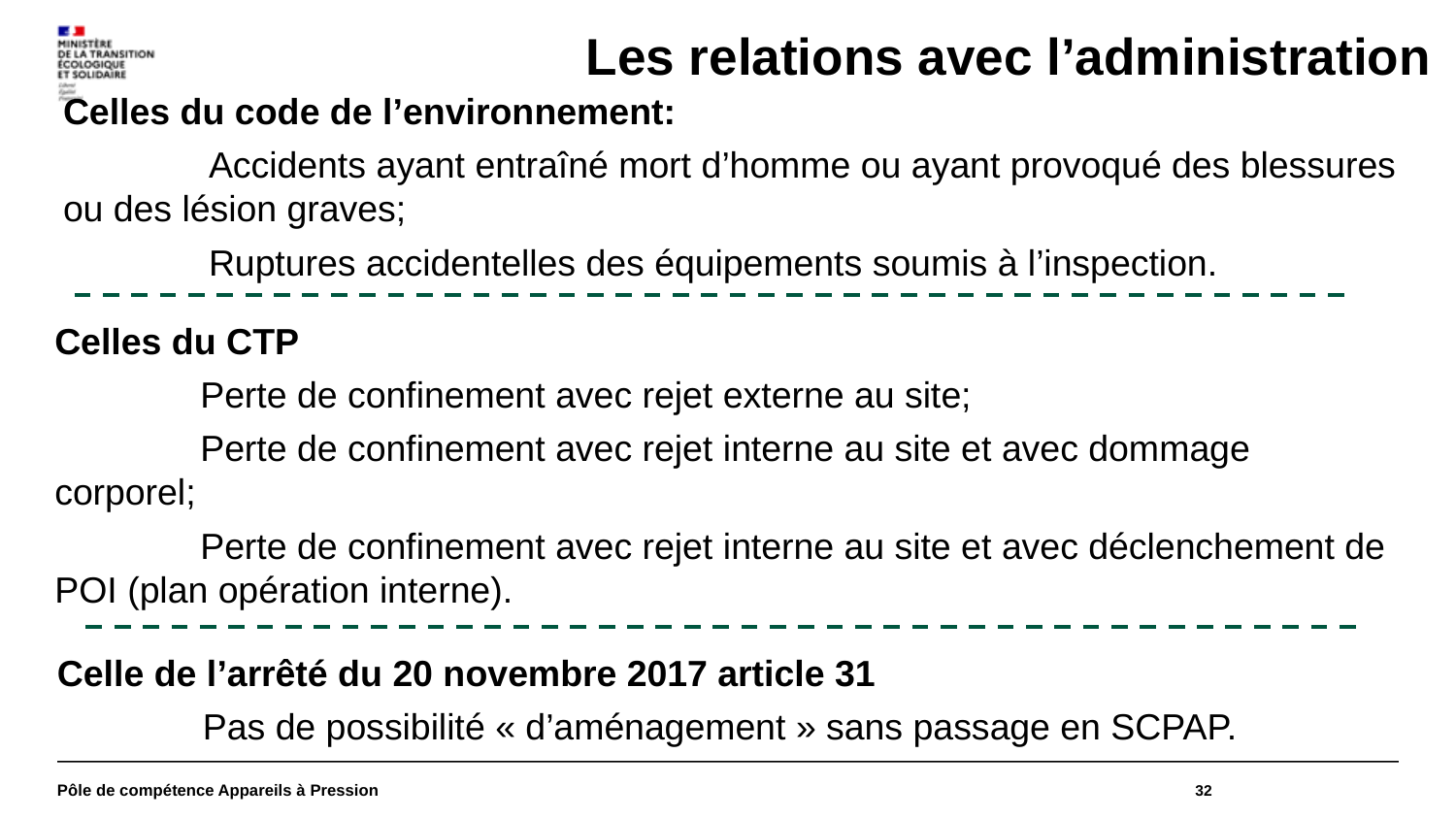

Les relations avec l’administration
Celles du code de l’environnement:
	Accidents ayant entraîné mort d’homme ou ayant provoqué des blessures ou des lésion graves;
	Ruptures accidentelles des équipements soumis à l’inspection.

Celles du CTP
	Perte de confinement avec rejet externe au site;
	Perte de confinement avec rejet interne au site et avec dommage corporel;
	Perte de confinement avec rejet interne au site et avec déclenchement de POI (plan opération interne).
Celle de l’arrêté du 20 novembre 2017 article 31
	Pas de possibilité « d’aménagement » sans passage en SCPAP.
Pôle de compétence Appareils à Pression
32